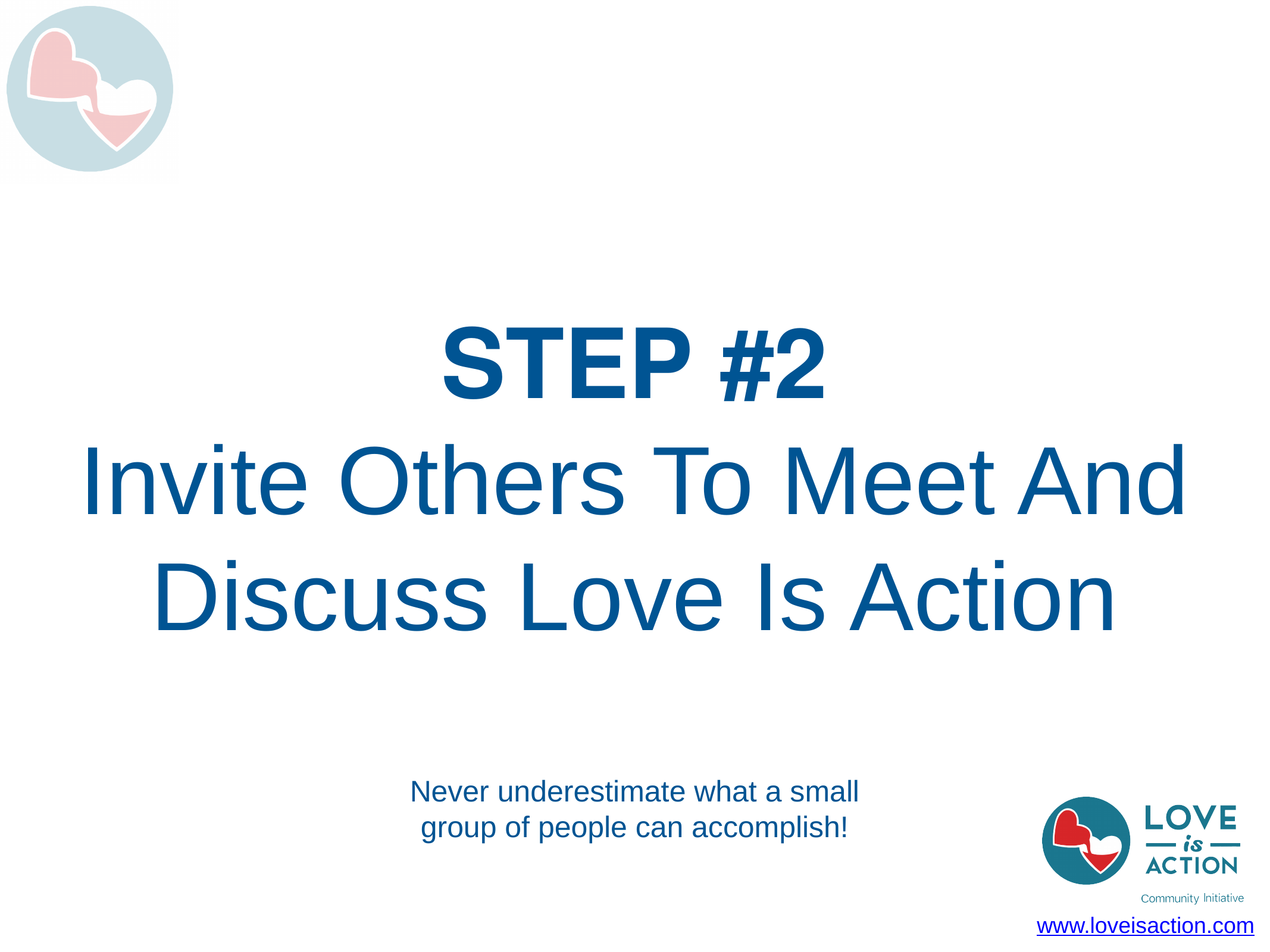

STEP #2
Invite Others To Meet And Discuss Love Is Action
Never underestimate what a small group of people can accomplish!